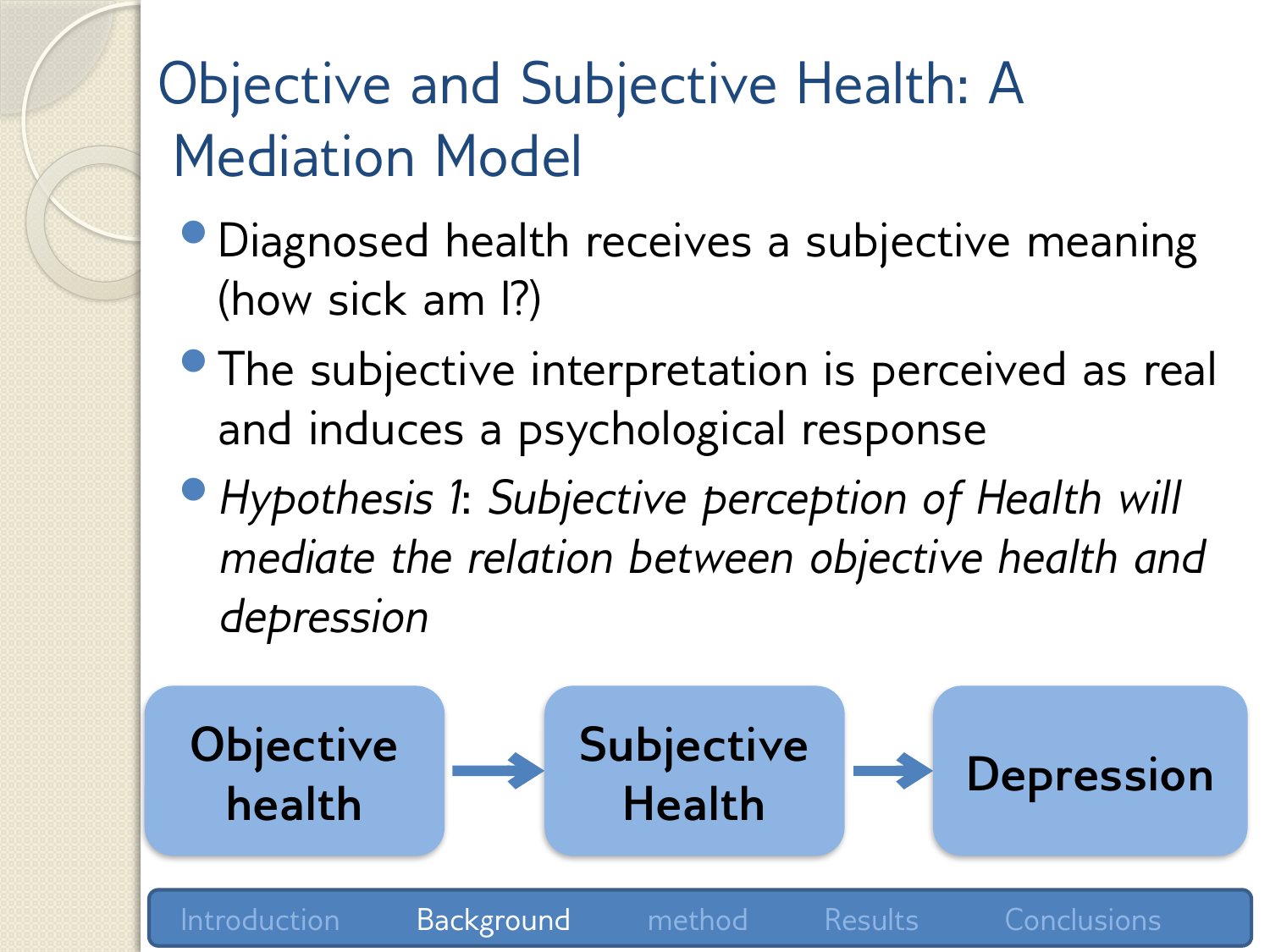

# Objective and Subjective Health: A Mediation Model
Diagnosed health receives a subjective meaning (how sick am I?)
The subjective interpretation is perceived as real and induces a psychological response
Hypothesis 1: Subjective perception of Health will mediate the relation between objective health and depression

Objective health
Subjective Health
Depression
Introduction        Background        method        Results         Conclusions